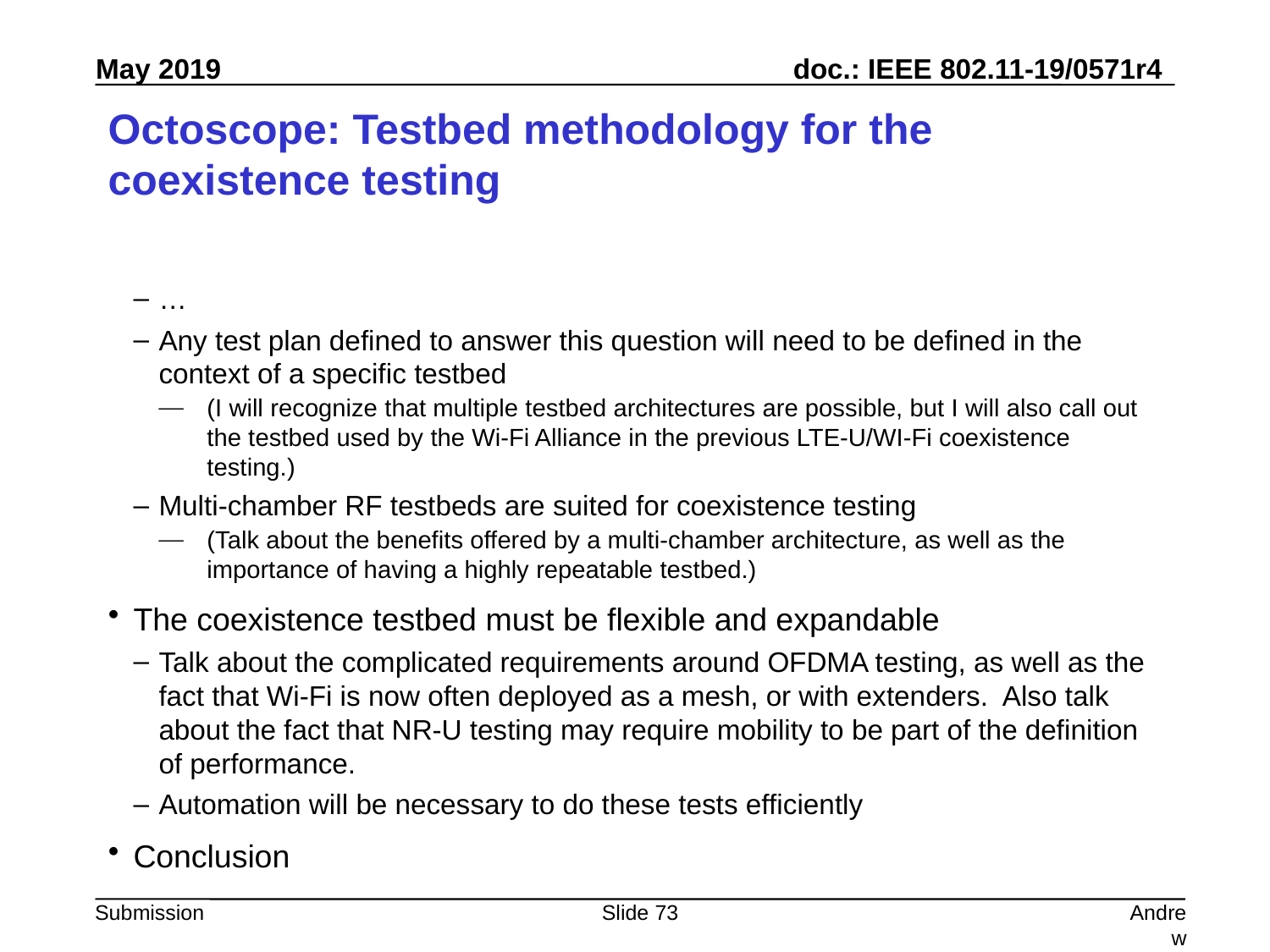

# Octoscope: Testbed methodology for the coexistence testing
…
Any test plan defined to answer this question will need to be defined in the context of a specific testbed
(I will recognize that multiple testbed architectures are possible, but I will also call out the testbed used by the Wi-Fi Alliance in the previous LTE-U/WI-Fi coexistence testing.)
Multi-chamber RF testbeds are suited for coexistence testing
(Talk about the benefits offered by a multi-chamber architecture, as well as the importance of having a highly repeatable testbed.)
The coexistence testbed must be flexible and expandable
Talk about the complicated requirements around OFDMA testing, as well as the fact that Wi-Fi is now often deployed as a mesh, or with extenders.  Also talk about the fact that NR-U testing may require mobility to be part of the definition of performance.
Automation will be necessary to do these tests efficiently
Conclusion

Slide 73
Andrew Myles, Cisco